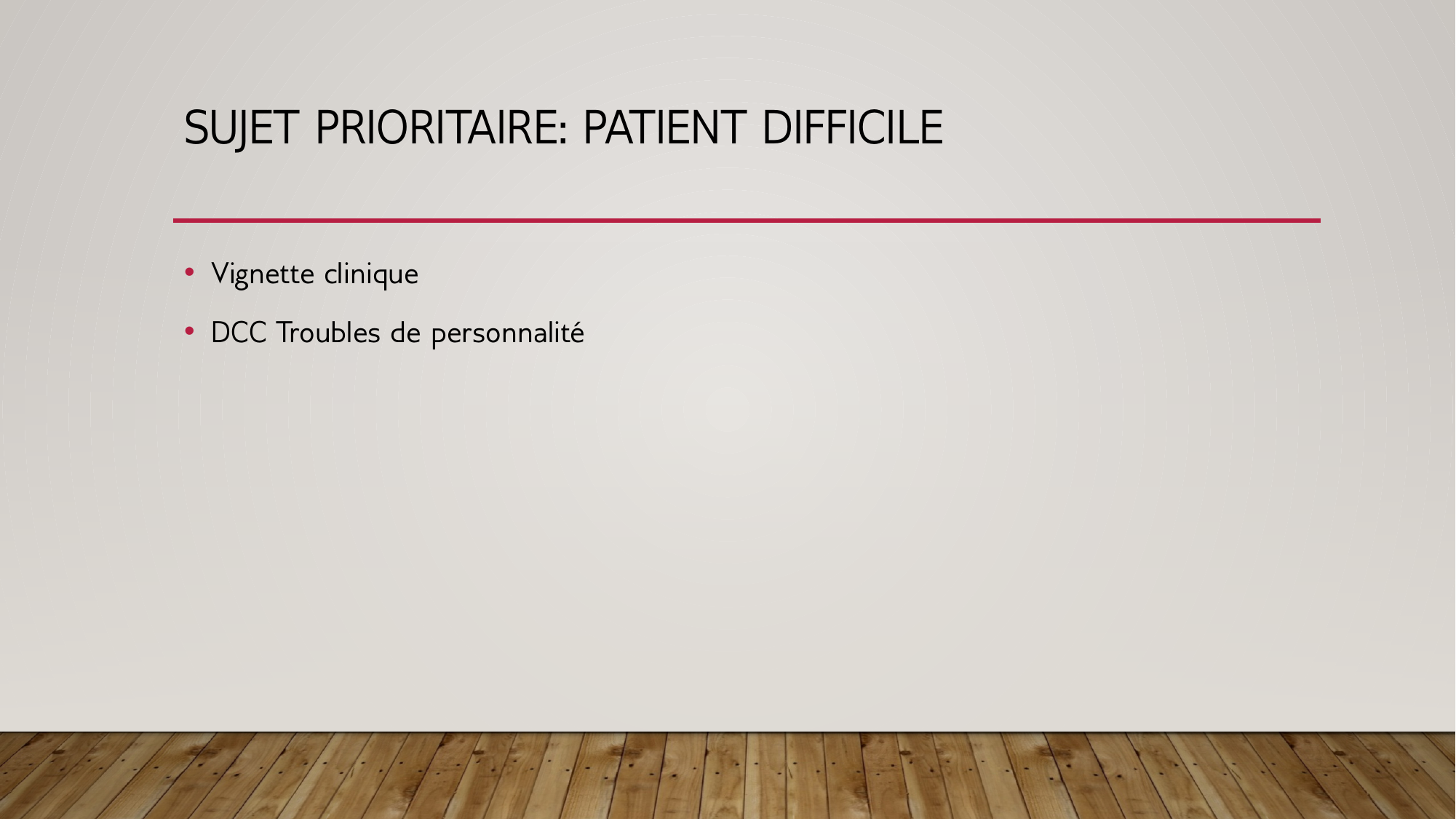

# Sujet Prioritaire: Patient difficile
Vignette clinique
DCC Troubles de personnalité